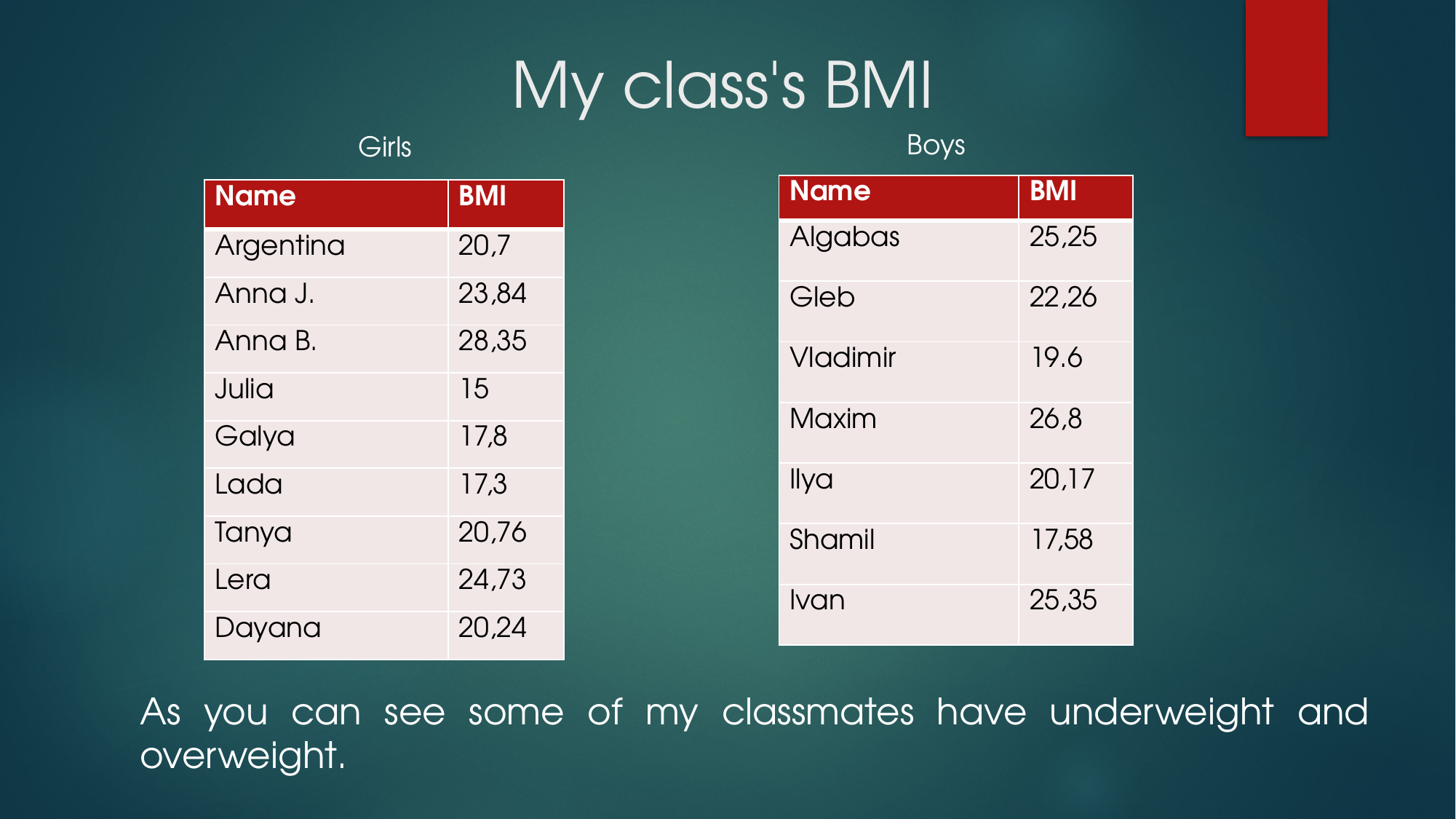

# My class's BMI
Boys
Girls
| Name | BMI |
| --- | --- |
| Algabas | 25,25 |
| Gleb | 22,26 |
| Vladimir | 19.6 |
| Maxim | 26,8 |
| Ilya | 20,17 |
| Shamil | 17,58 |
| Ivan | 25,35 |
| Name | BMI |
| --- | --- |
| Argentina | 20,7 |
| Anna J. | 23,84 |
| Anna B. | 28,35 |
| Julia | 15 |
| Galya | 17,8 |
| Lada | 17,3 |
| Tanya | 20,76 |
| Lera | 24,73 |
| Dayana | 20,24 |
As you can see some of my classmates have underweight and overweight.